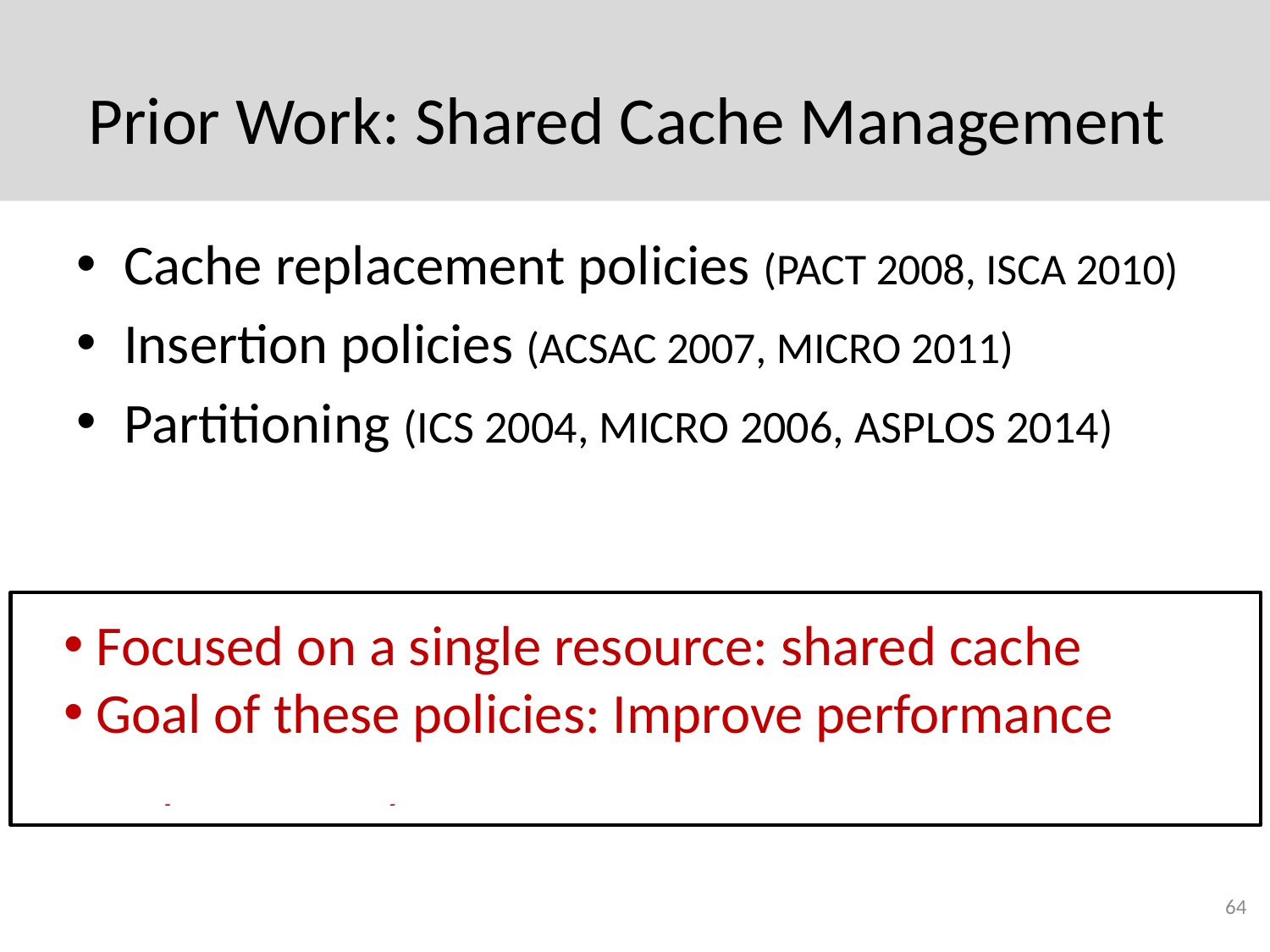

# Prior Work: Shared Cache Management
Cache replacement policies (PACT 2008, ISCA 2010)
Insertion policies (ACSAC 2007, MICRO 2011)
Partitioning (ICS 2004, MICRO 2006, ASPLOS 2014)
 Focused on a single resource: shared cache
 Goal of these policies: Improve performance Complementary to our slowdown-based mechanisms

64